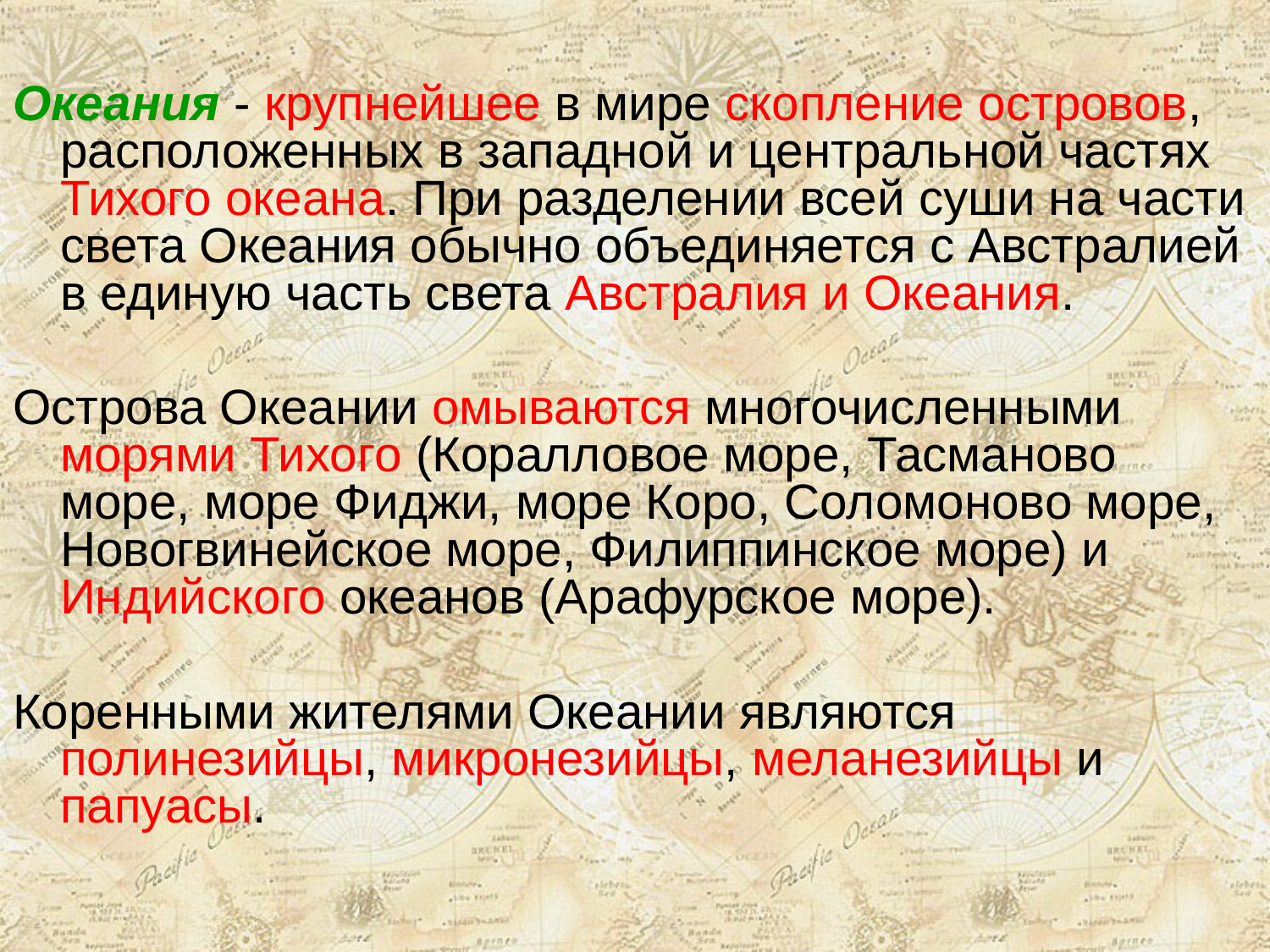

Океания - крупнейшее в мире скопление островов, расположенных в западной и центральной частях Тихого океана. При разделении всей суши на части света Океания обычно объединяется с Австралией в единую часть света Австралия и Океания.

Острова Океании омываются многочисленными морями Тихого (Коралловое море, Тасманово море, море Фиджи, море Коро, Соломоново море, Новогвинейское море, Филиппинское море) и Индийского океанов (Арафурское море).

Коренными жителями Океании являются полинезийцы, микронезийцы, меланезийцы и папуасы.